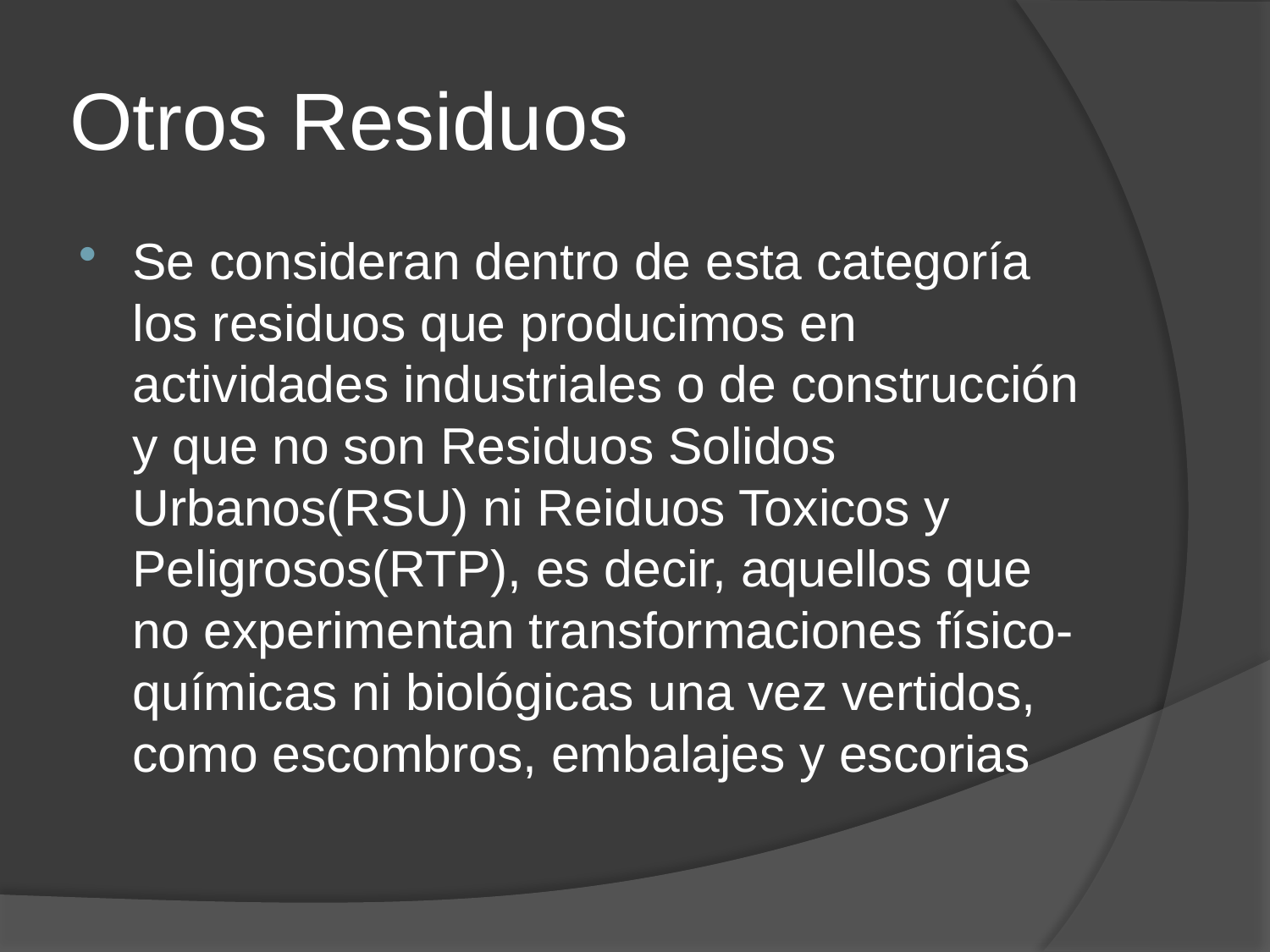

# Otros Residuos
Se consideran dentro de esta categoría los residuos que producimos en actividades industriales o de construcción y que no son Residuos Solidos Urbanos(RSU) ni Reiduos Toxicos y Peligrosos(RTP), es decir, aquellos que no experimentan transformaciones físico-químicas ni biológicas una vez vertidos, como escombros, embalajes y escorias